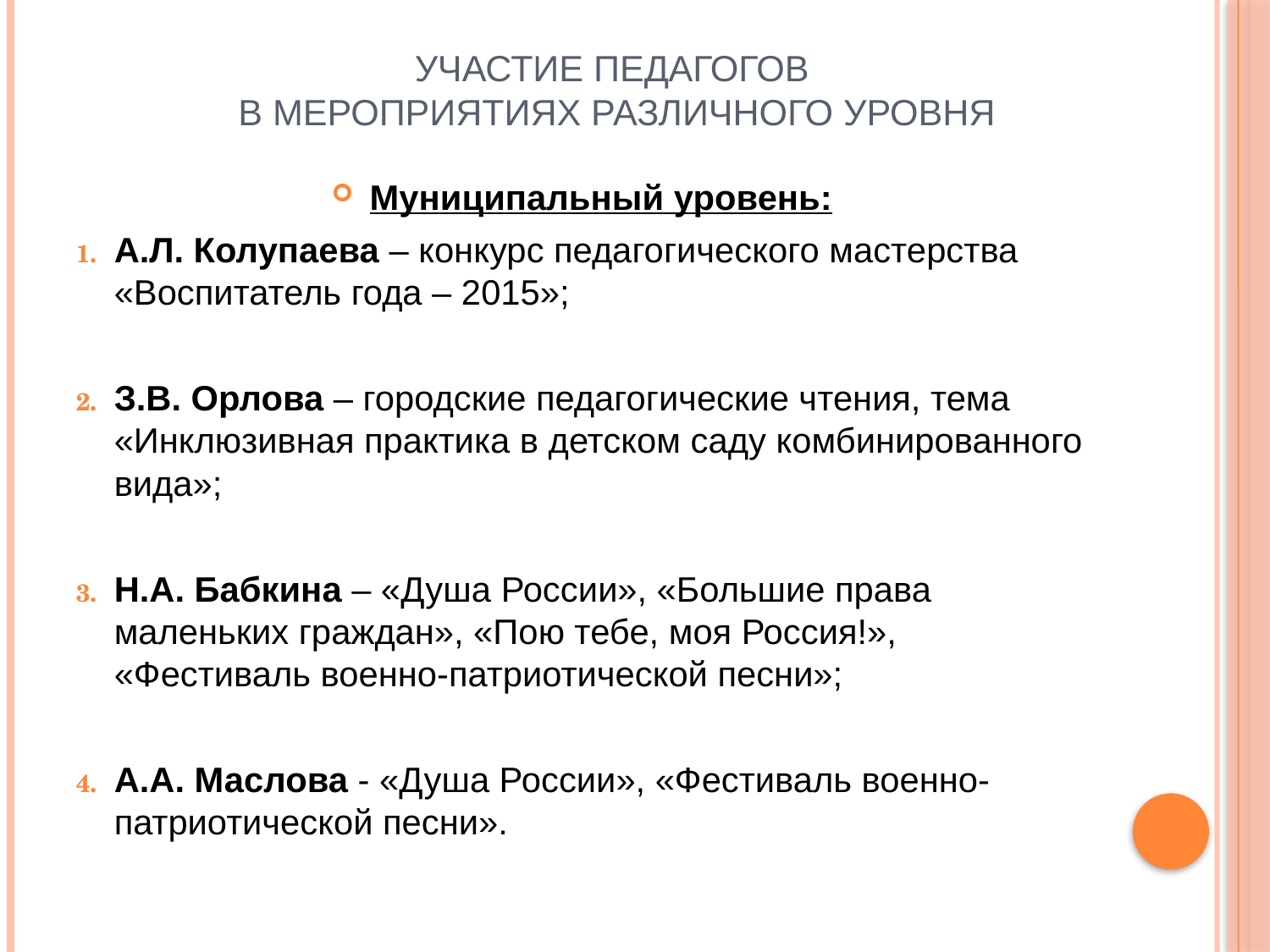

# Участие педагогов в мероприятиях различного уровня
Муниципальный уровень:
А.Л. Колупаева – конкурс педагогического мастерства «Воспитатель года – 2015»;

З.В. Орлова – городские педагогические чтения, тема «Инклюзивная практика в детском саду комбинированного вида»;

Н.А. Бабкина – «Душа России», «Большие права маленьких граждан», «Пою тебе, моя Россия!», «Фестиваль военно-патриотической песни»;

А.А. Маслова - «Душа России», «Фестиваль военно-патриотической песни».